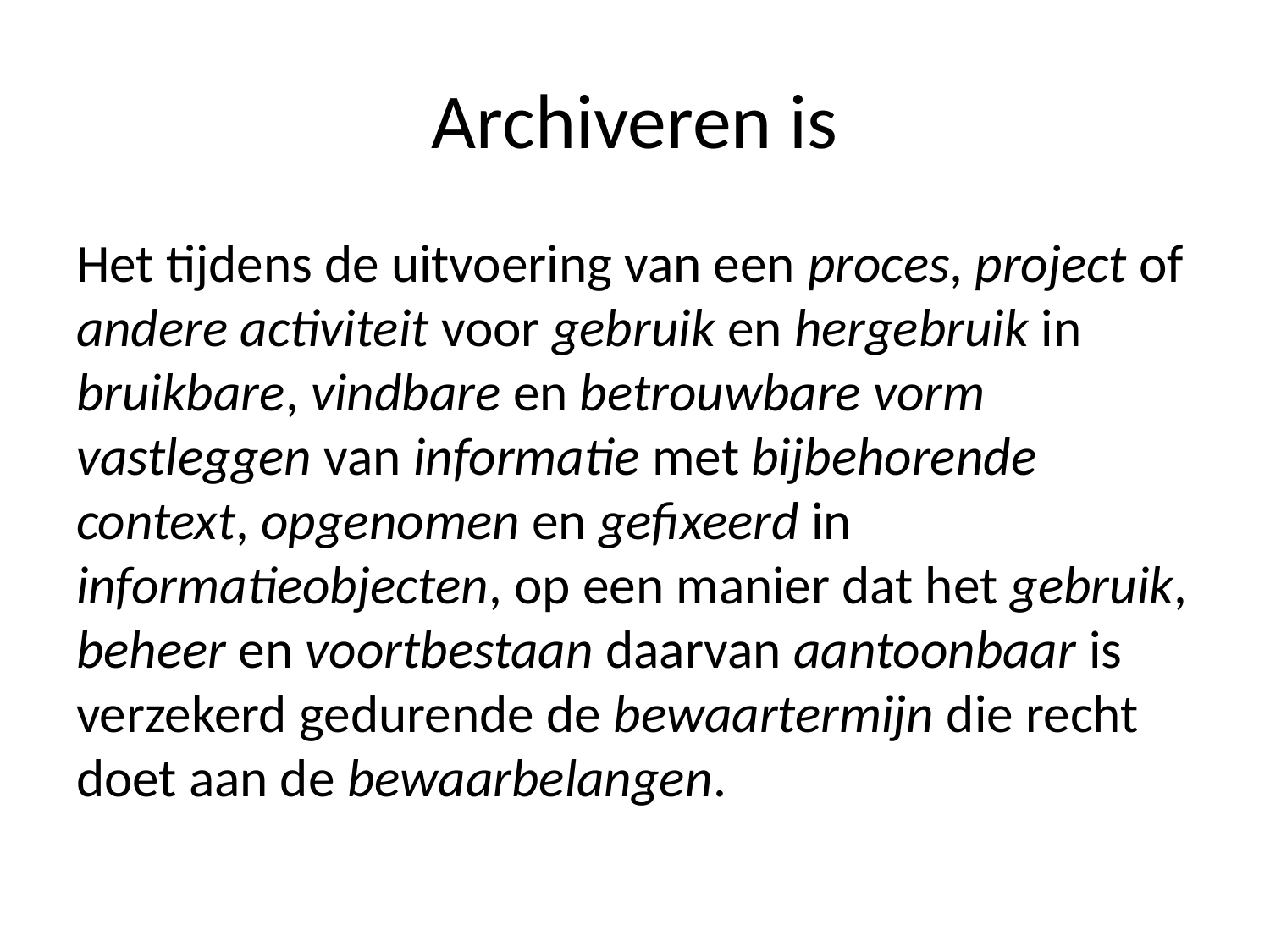

# Archiveren is
Het tijdens de uitvoering van een proces, project of andere activiteit voor gebruik en hergebruik in bruikbare, vindbare en betrouwbare vorm vastleggen van informatie met bijbehorende context, opgenomen en gefixeerd in informatieobjecten, op een manier dat het gebruik, beheer en voortbestaan daarvan aantoonbaar is verzekerd gedurende de bewaartermijn die recht doet aan de bewaarbelangen.